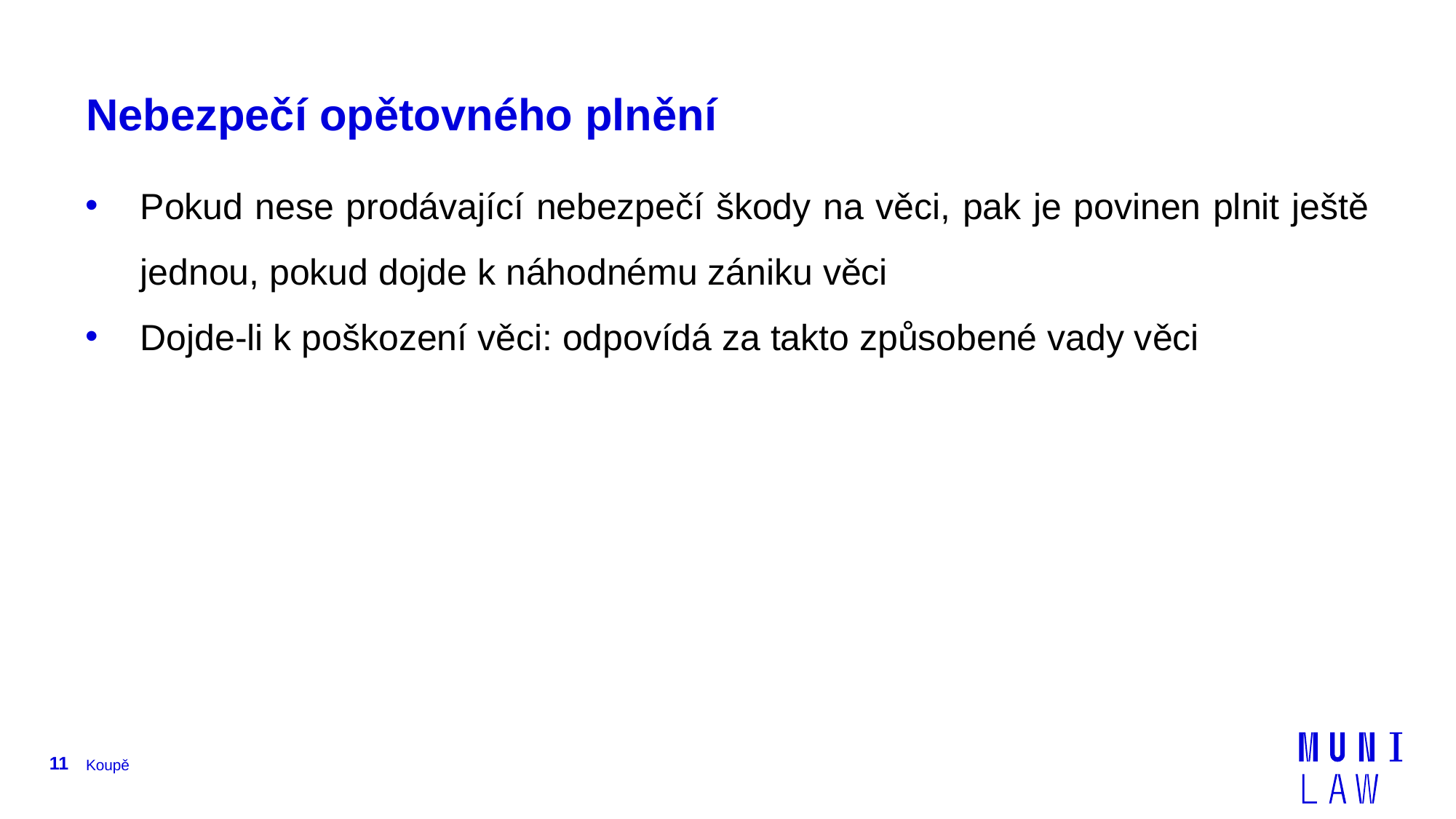

# Nebezpečí opětovného plnění
Pokud nese prodávající nebezpečí škody na věci, pak je povinen plnit ještě jednou, pokud dojde k náhodnému zániku věci
Dojde-li k poškození věci: odpovídá za takto způsobené vady věci

11
Koupě